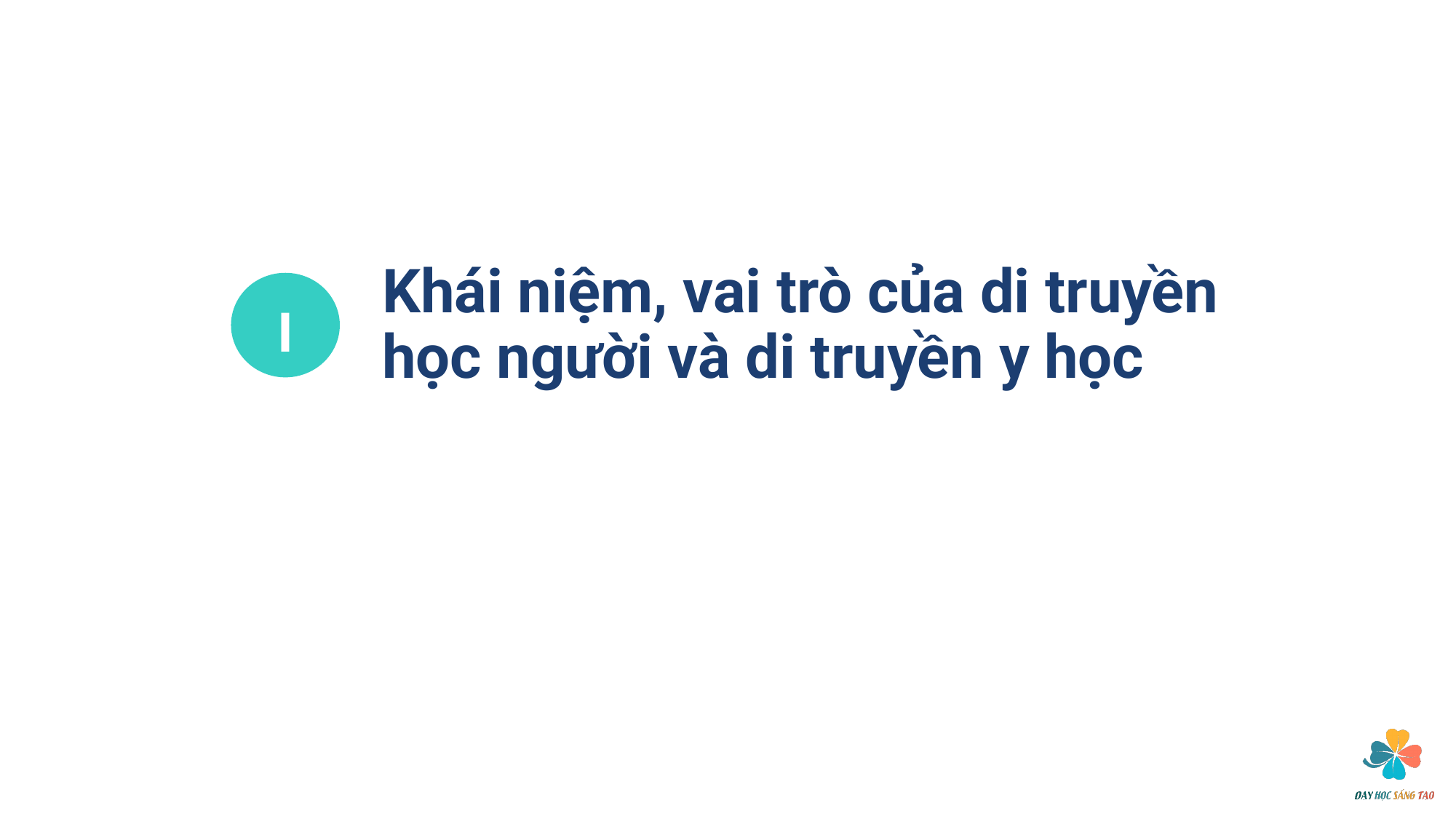

I
Khái niệm, vai trò của di truyền học người và di truyền y học

#35cec3